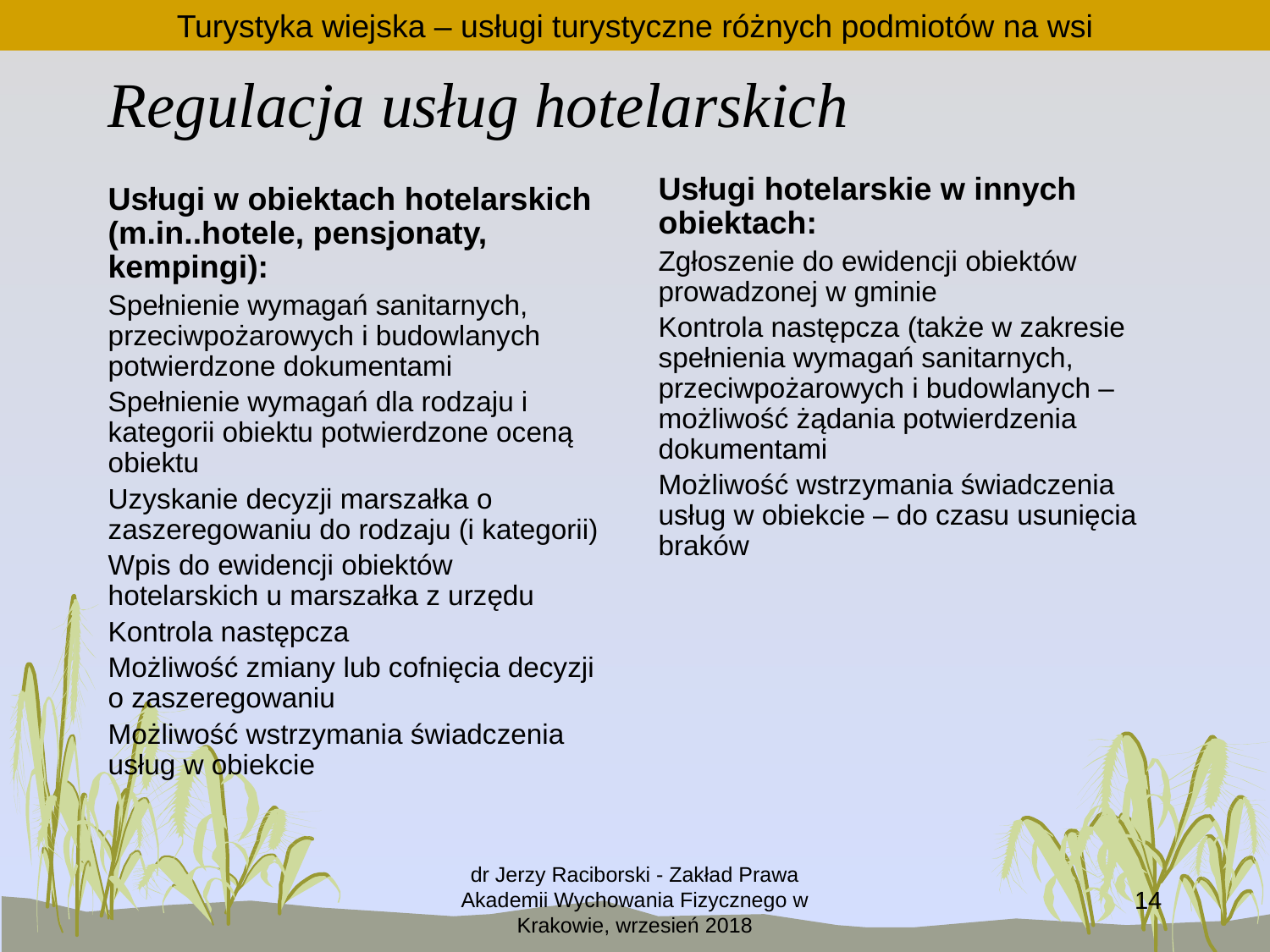

Turystyka wiejska – usługi turystyczne różnych podmiotów na wsi
# Regulacja usług hotelarskich
Usługi hotelarskie w innych obiektach:
Zgłoszenie do ewidencji obiektów prowadzonej w gminie
Kontrola następcza (także w zakresie spełnienia wymagań sanitarnych, przeciwpożarowych i budowlanych – możliwość żądania potwierdzenia dokumentami
Możliwość wstrzymania świadczenia usług w obiekcie – do czasu usunięcia braków

Usługi w obiektach hotelarskich (m.in..hotele, pensjonaty, kempingi):
Spełnienie wymagań sanitarnych, przeciwpożarowych i budowlanych potwierdzone dokumentami
Spełnienie wymagań dla rodzaju i kategorii obiektu potwierdzone oceną obiektu
Uzyskanie decyzji marszałka o zaszeregowaniu do rodzaju (i kategorii)
Wpis do ewidencji obiektów hotelarskich u marszałka z urzędu
Kontrola następcza
Możliwość zmiany lub cofnięcia decyzji o zaszeregowaniu
Możliwość wstrzymania świadczenia usług w obiekcie

dr Jerzy Raciborski - Zakład Prawa Akademii Wychowania Fizycznego w Krakowie, wrzesień 2018
14